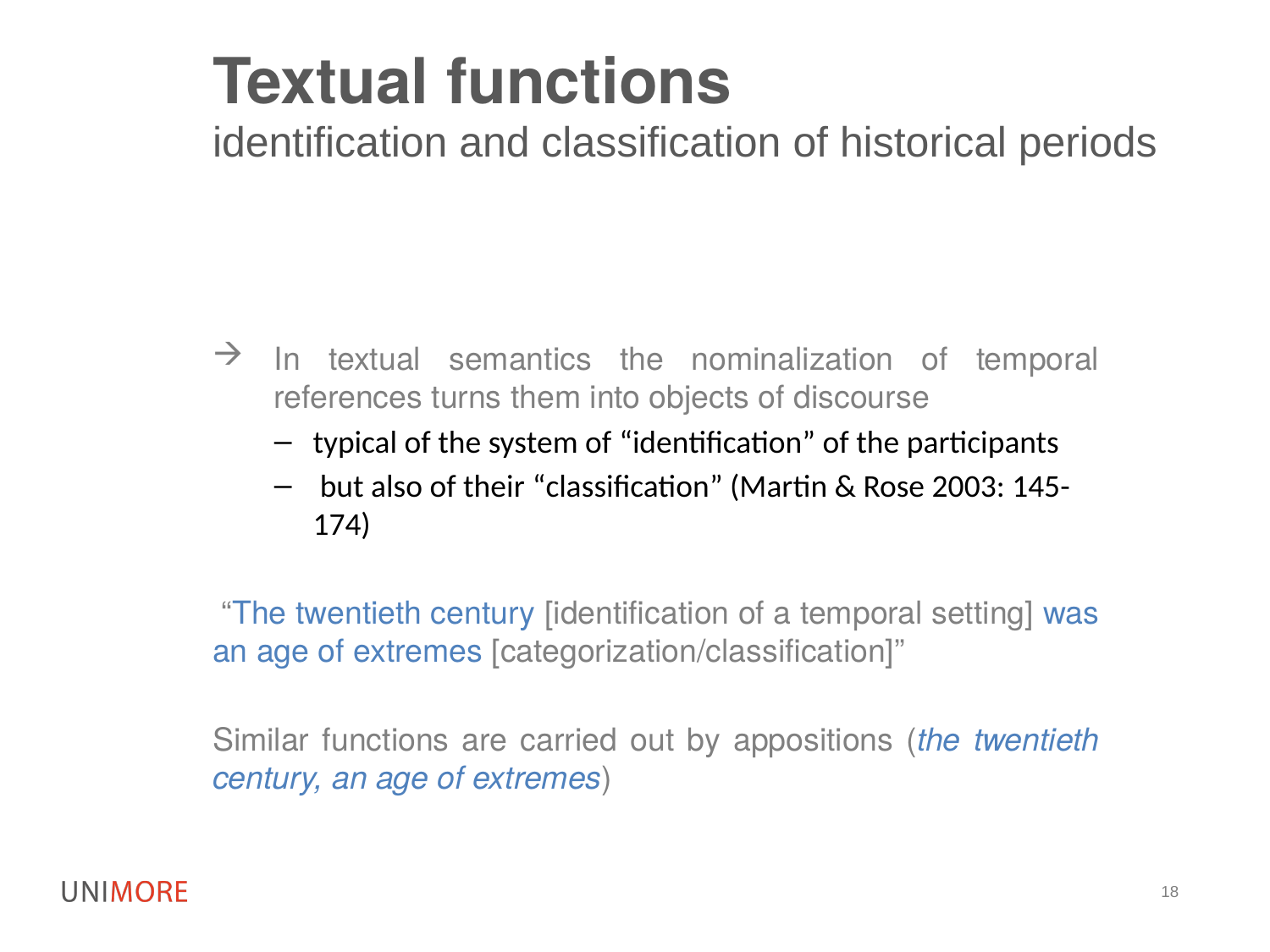

# Textual functions
identification and classification of historical periods
In textual semantics the nominalization of temporal references turns them into objects of discourse
typical of the system of “identification” of the participants
 but also of their “classification” (Martin & Rose 2003: 145-174)

 “The twentieth century [identification of a temporal setting] was an age of extremes [categorization/classification]”

Similar functions are carried out by appositions (the twentieth century, an age of extremes)

18